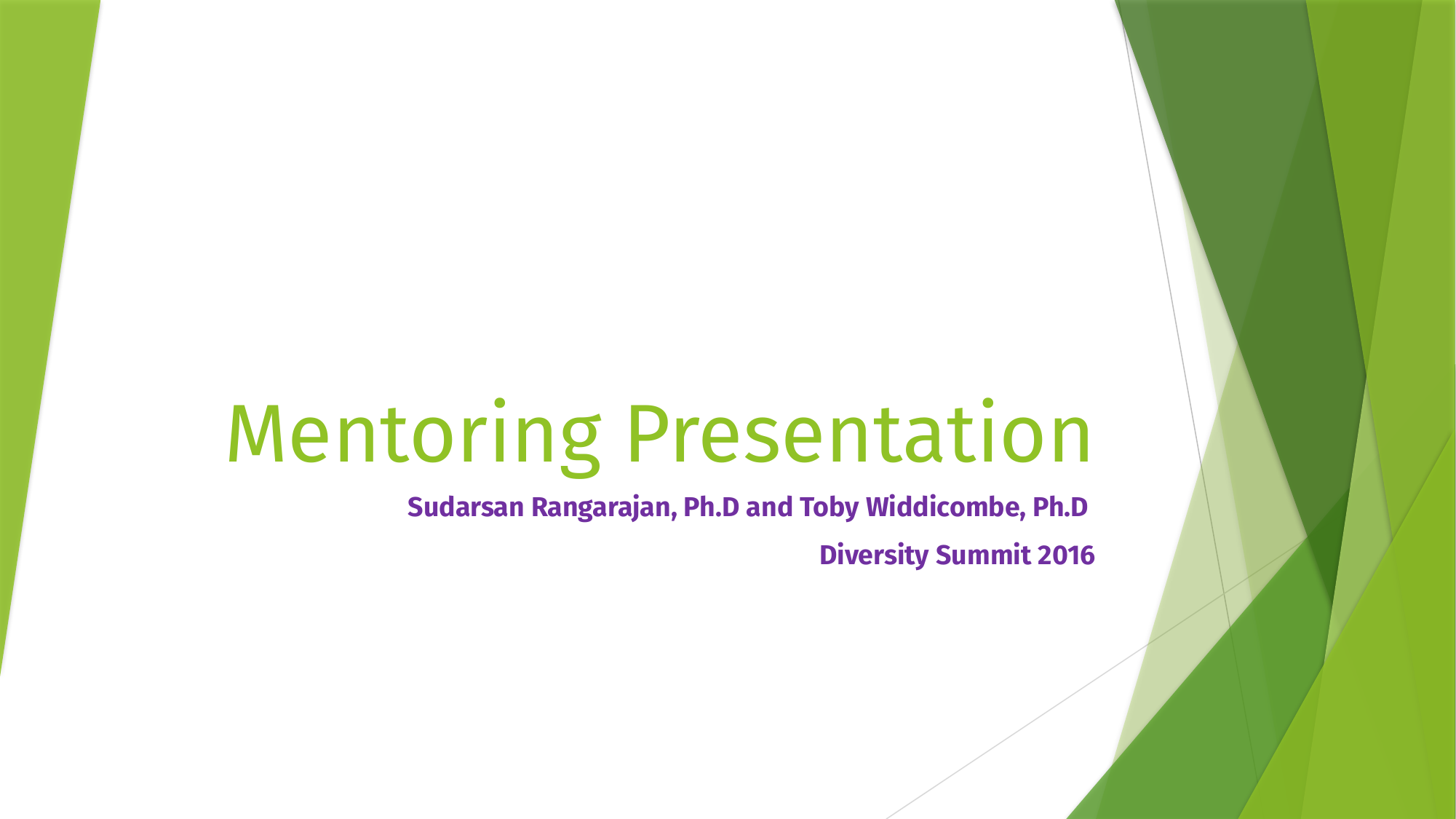

# Mentoring Presentation
Sudarsan Rangarajan, Ph.D and Toby Widdicombe, Ph.D
Diversity Summit 2016